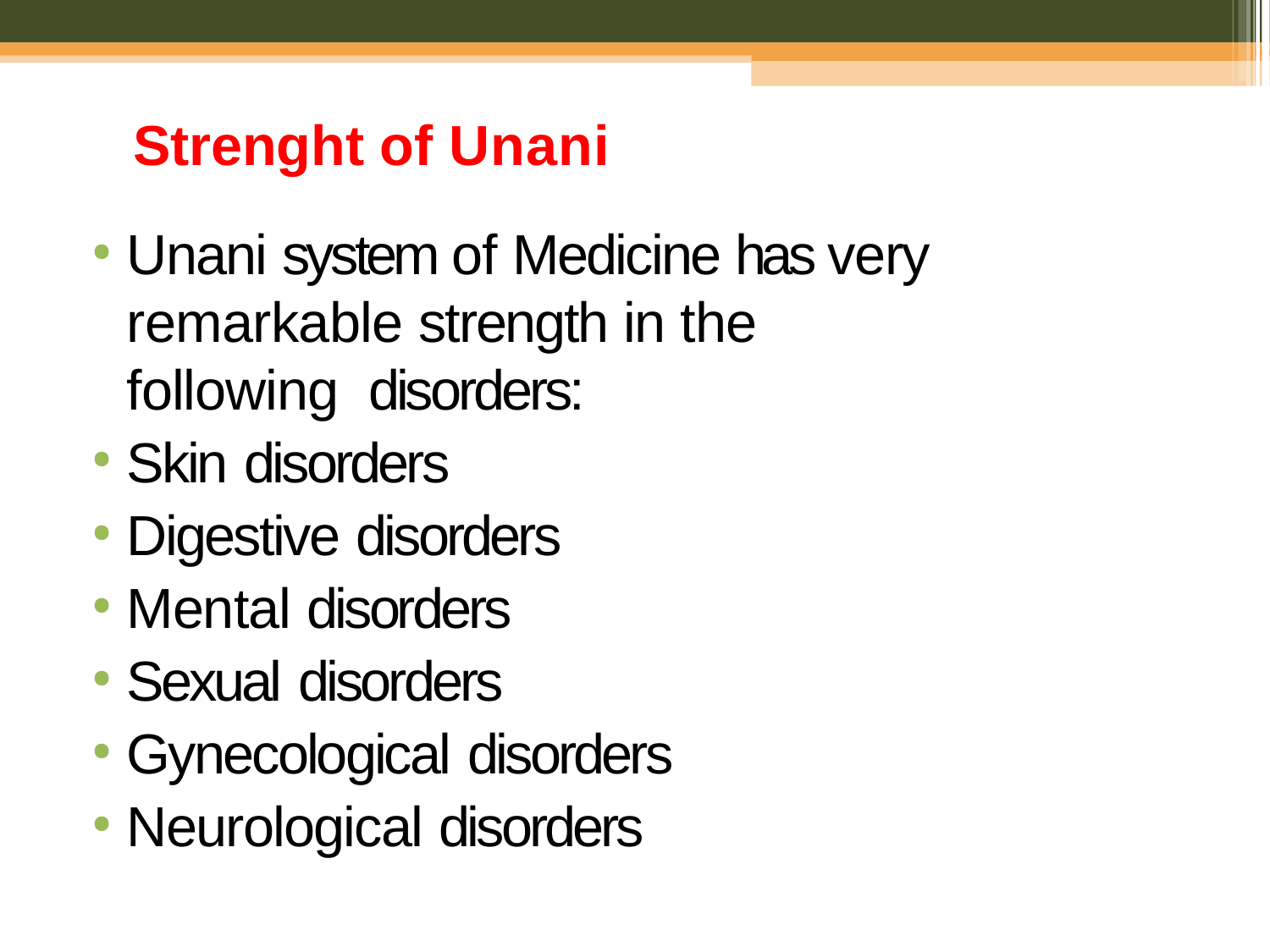

Strenght of Unani
Unani system of Medicine has very  remarkable strength in the following  disorders:
Skin disorders
Digestive disorders
Mental disorders
Sexual disorders
Gynecological disorders
Neurological disorders